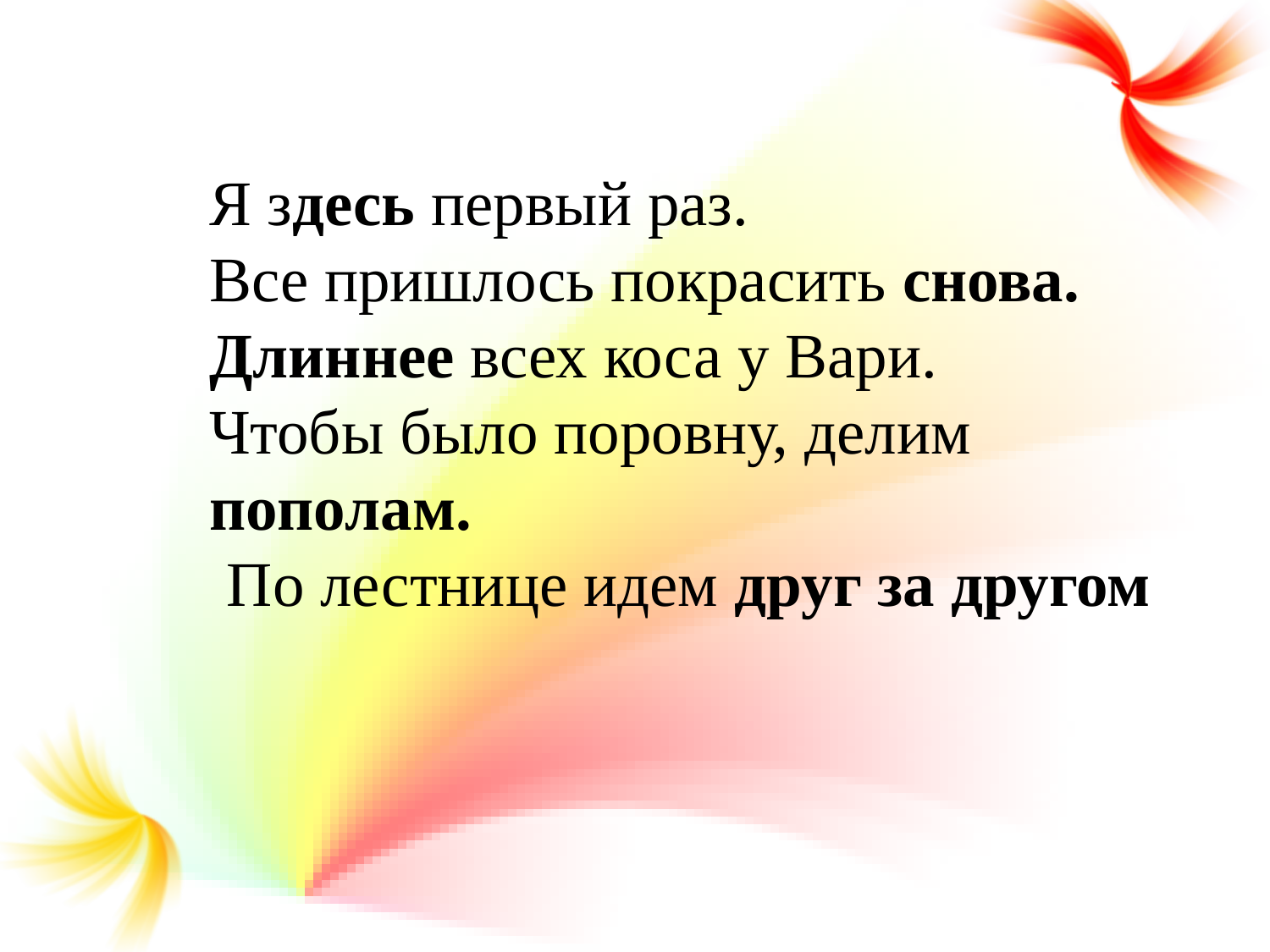

Я здесь первый раз.
Все пришлось покрасить снова.
Длиннее всех коса у Вари.
Чтобы было поровну, делим пополам.
  По лестнице идем друг за другом